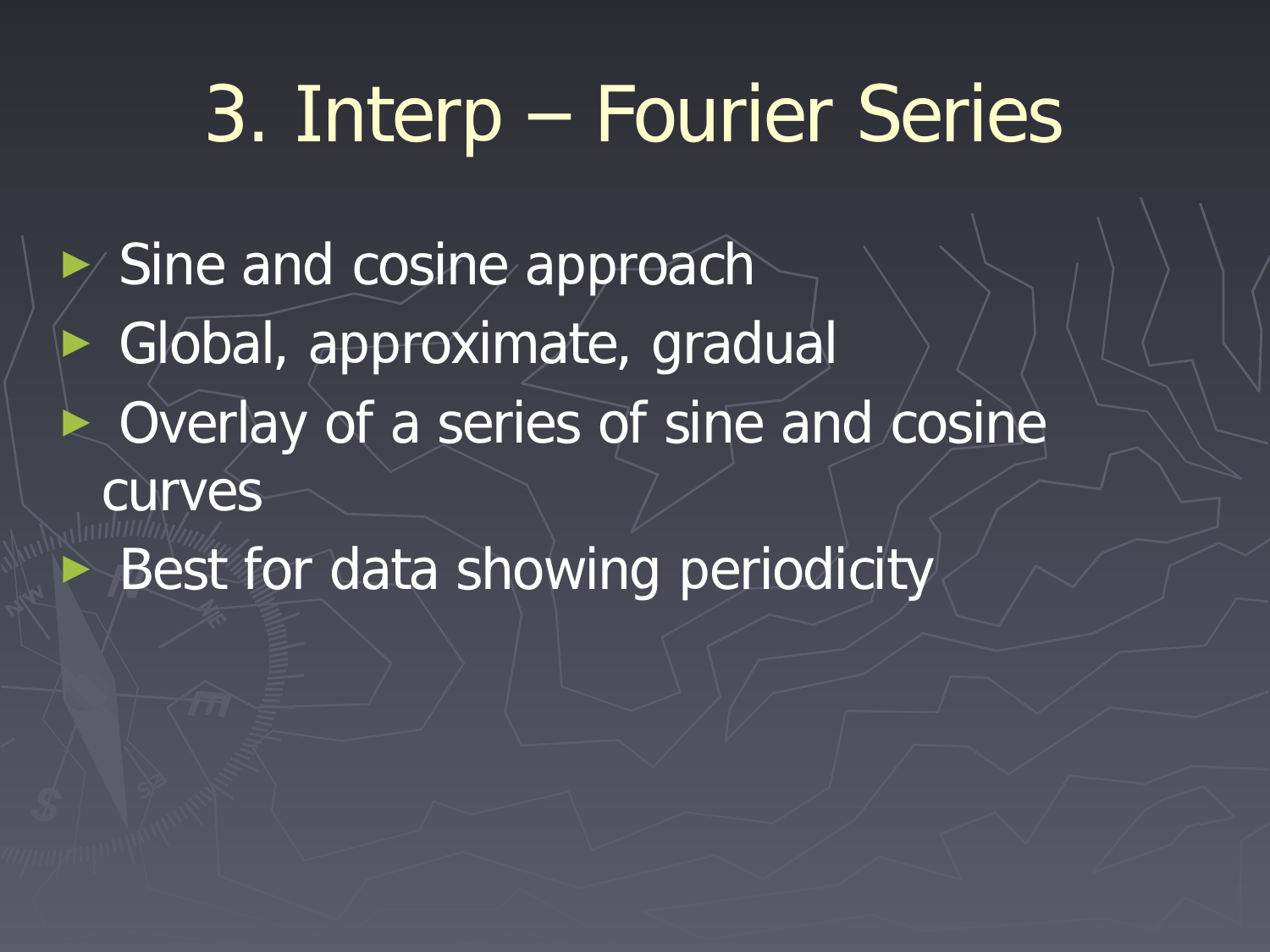

# 3. Interp – Fourier Series
 Sine and cosine approach
 Global, approximate, gradual
 Overlay of a series of sine and cosine curves
 Best for data showing periodicity